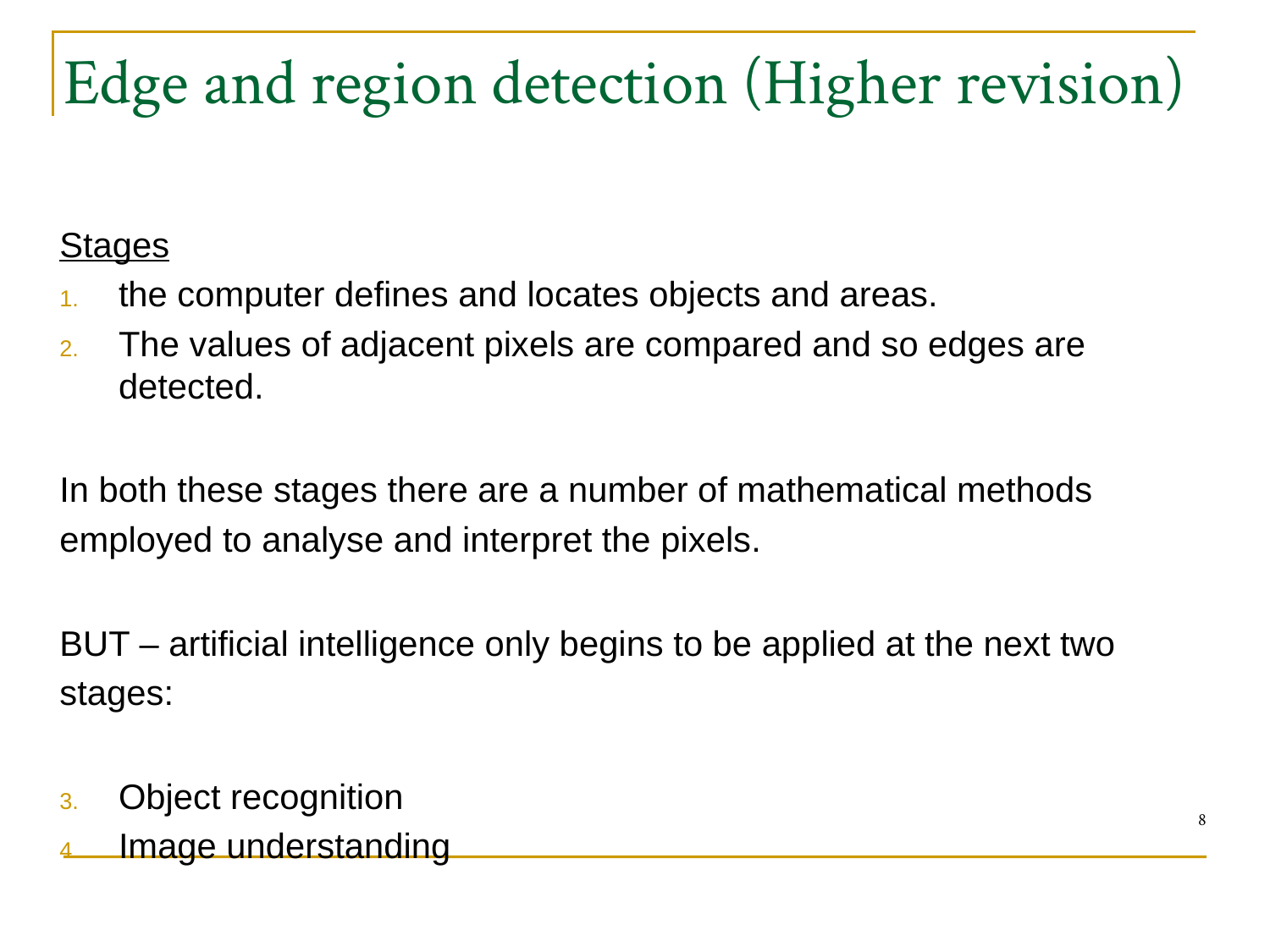

# Edge and region detection (Higher revision)
Stages
the computer defines and locates objects and areas.
The values of adjacent pixels are compared and so edges are detected.

In both these stages there are a number of mathematical methods
employed to analyse and interpret the pixels.

BUT – artificial intelligence only begins to be applied at the next two
stages:

Object recognition
Image understanding
8